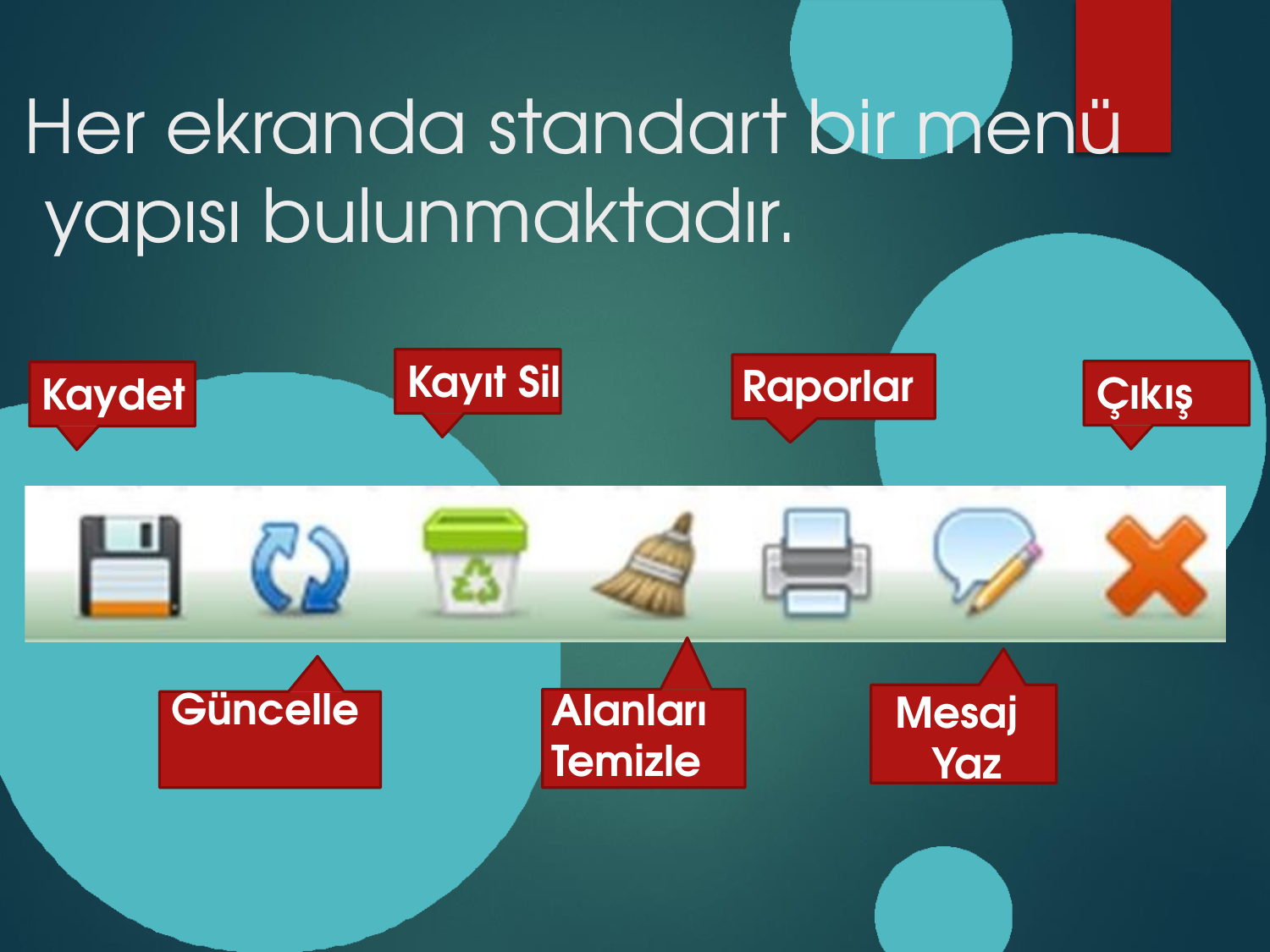

# Her ekranda standart bir menü  yapısı bulunmaktadır.

Kayıt Sil

Raporlar

Çıkış
Kaydet

Güncelle
Alanları
Temizle
Mesaj  Yaz